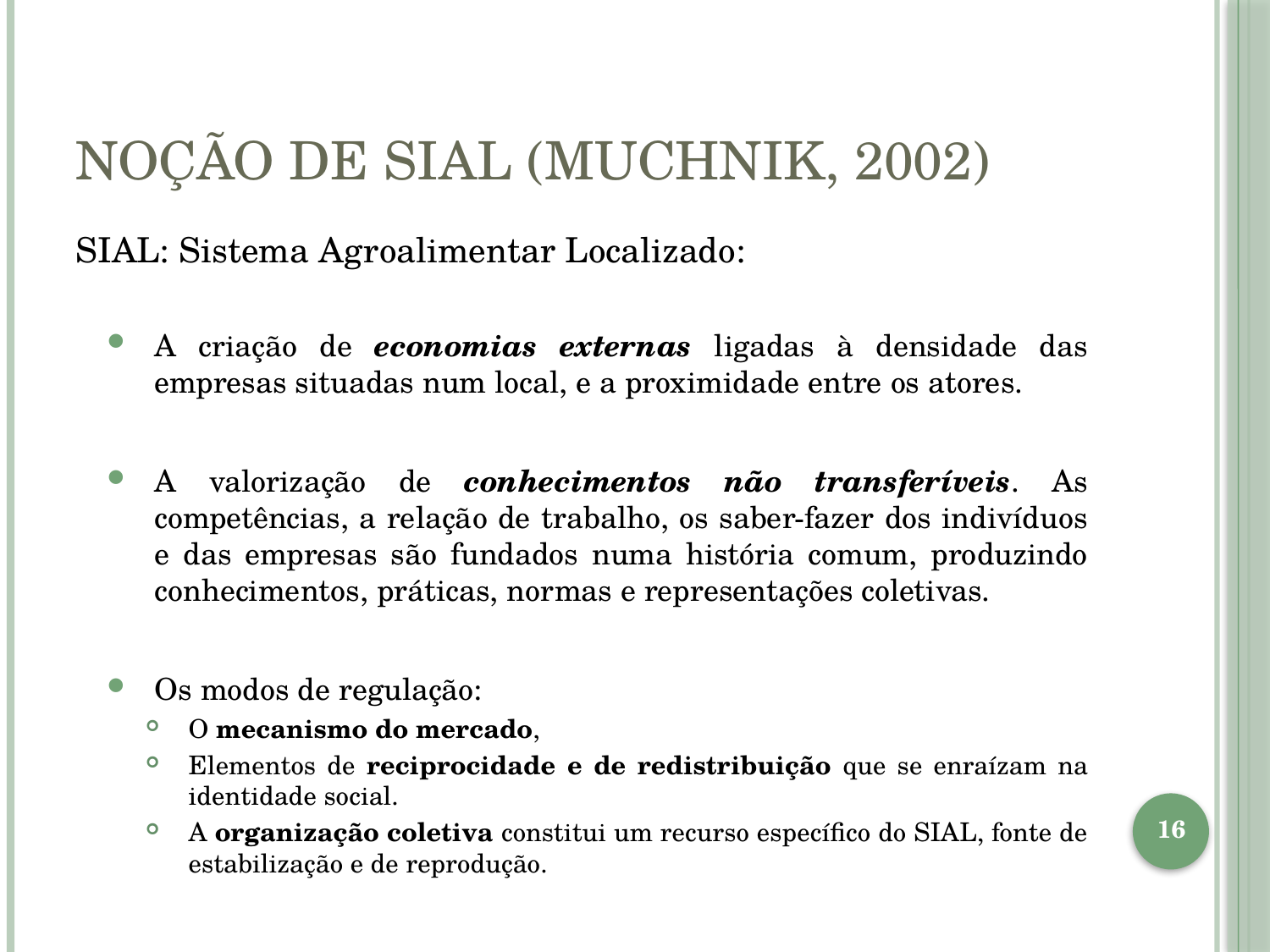

# Noção de SIAL (Muchnik, 2002)
SIAL: Sistema Agroalimentar Localizado:

A criação de economias externas ligadas à densidade das empresas situadas num local, e a proximidade entre os atores.

A valorização de conhecimentos não transferíveis. As competências, a relação de trabalho, os saber-fazer dos indivíduos e das empresas são fundados numa história comum, produzindo conhecimentos, práticas, normas e representações coletivas.

Os modos de regulação:
O mecanismo do mercado,
Elementos de reciprocidade e de redistribuição que se enraízam na identidade social.
A organização coletiva constitui um recurso específico do SIAL, fonte de estabilização e de reprodução.

16